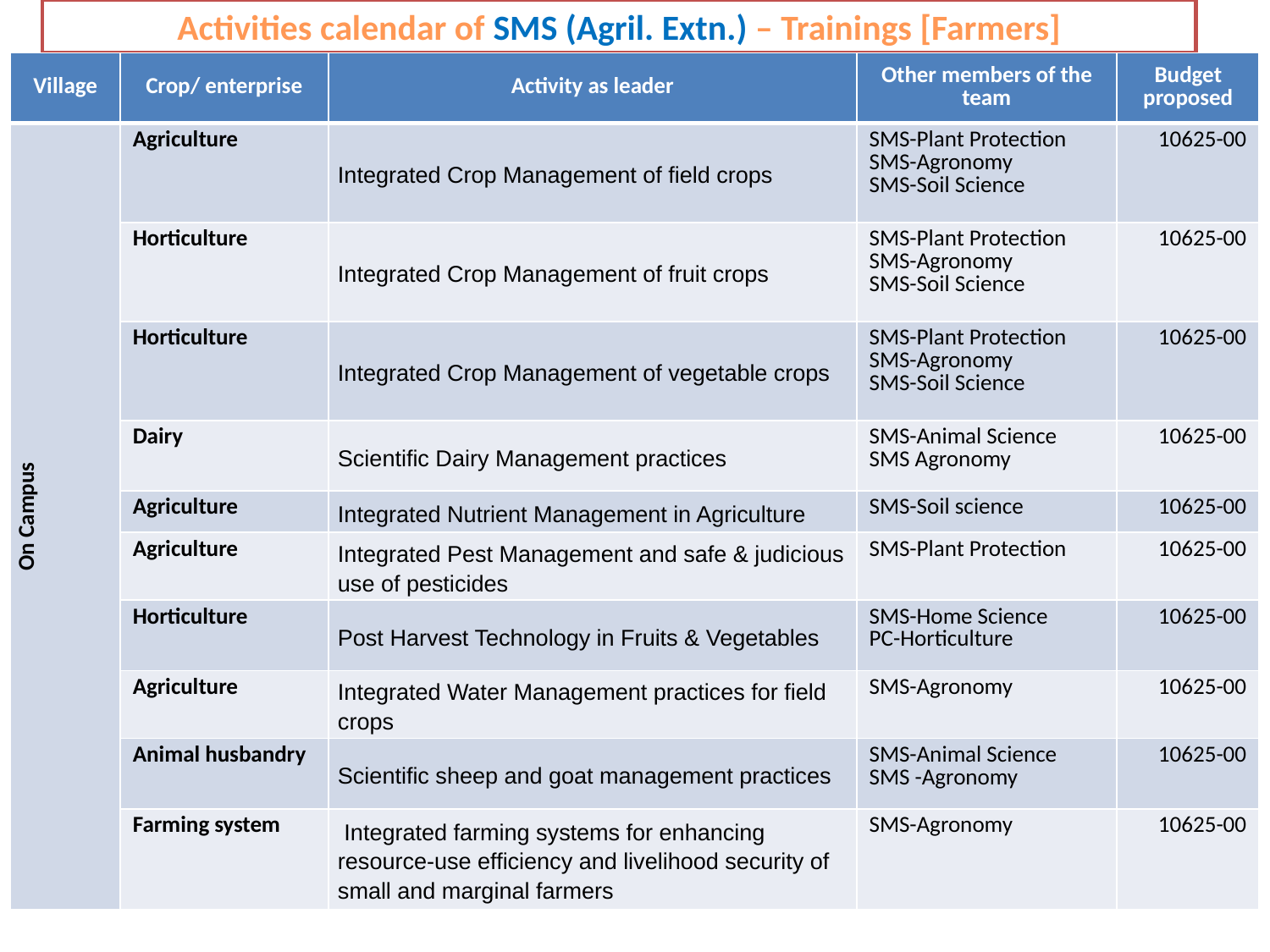

# Activities calendar of SMS (Agril. Extn.) – Trainings [Farmers]
| Village | Crop/ enterprise | Activity as leader | Other members of the team | Budget proposed |
| --- | --- | --- | --- | --- |
| On Campus | Agriculture | Integrated Crop Management of field crops | SMS-Plant Protection SMS-Agronomy SMS-Soil Science | 10625-00 |
|  | Horticulture | Integrated Crop Management of fruit crops | SMS-Plant Protection SMS-Agronomy SMS-Soil Science | 10625-00 |
|  | Horticulture | Integrated Crop Management of vegetable crops | SMS-Plant Protection SMS-Agronomy SMS-Soil Science | 10625-00 |
|  | Dairy | Scientific Dairy Management practices | SMS-Animal Science SMS Agronomy | 10625-00 |
|  | Agriculture | Integrated Nutrient Management in Agriculture | SMS-Soil science | 10625-00 |
|  | Agriculture | Integrated Pest Management and safe & judicious use of pesticides | SMS-Plant Protection | 10625-00 |
|  | Horticulture | Post Harvest Technology in Fruits & Vegetables | SMS-Home Science PC-Horticulture | 10625-00 |
|  | Agriculture | Integrated Water Management practices for field crops | SMS-Agronomy | 10625-00 |
|  | Animal husbandry | Scientific sheep and goat management practices | SMS-Animal Science SMS -Agronomy | 10625-00 |
|  | Farming system | Integrated farming systems for enhancing resource-use efficiency and livelihood security of small and marginal farmers | SMS-Agronomy | 10625-00 |